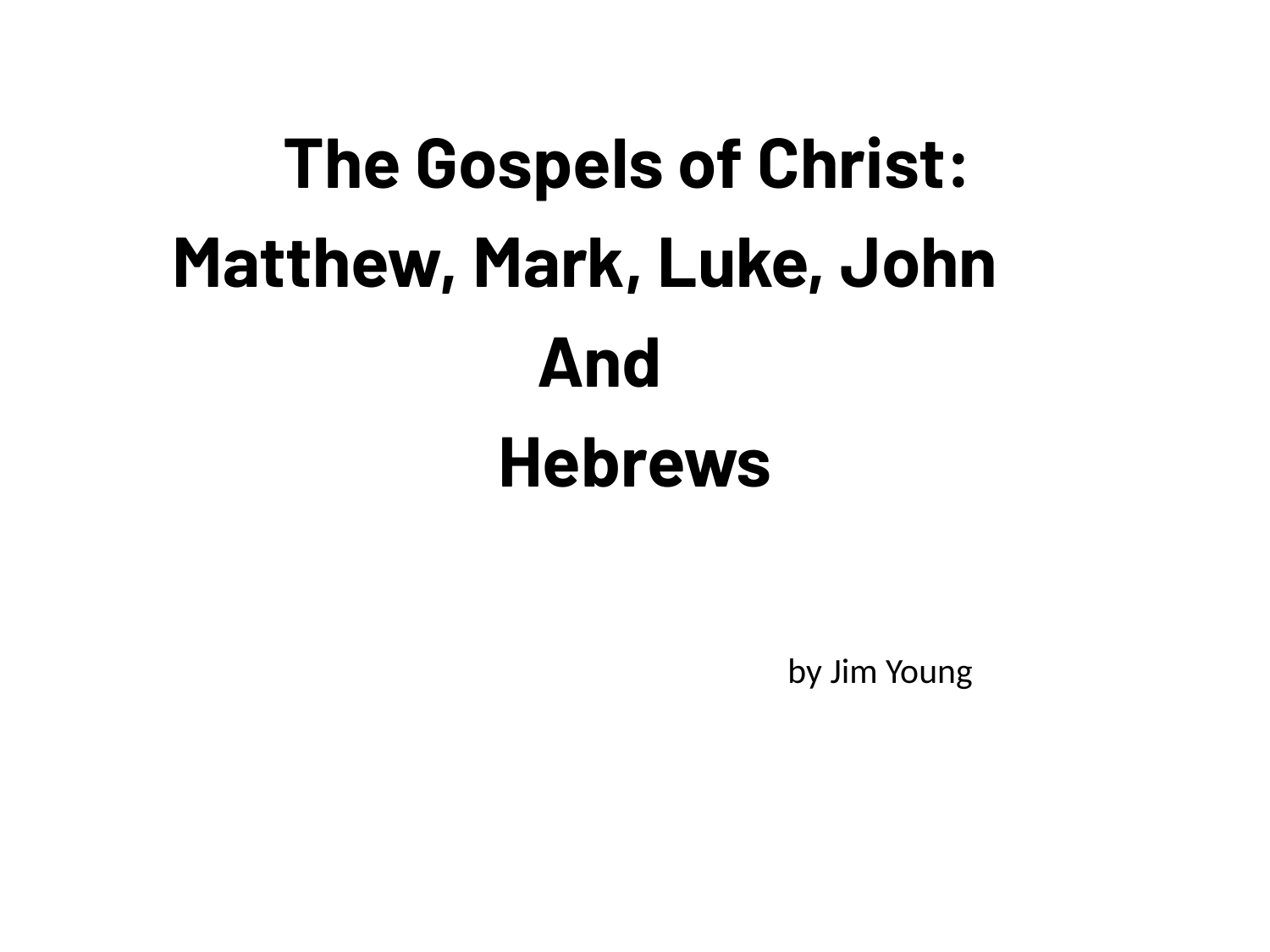

#

The Gospels of Christ:
Matthew, Mark, Luke, John
And
Hebrews

                                                         by Jim Young